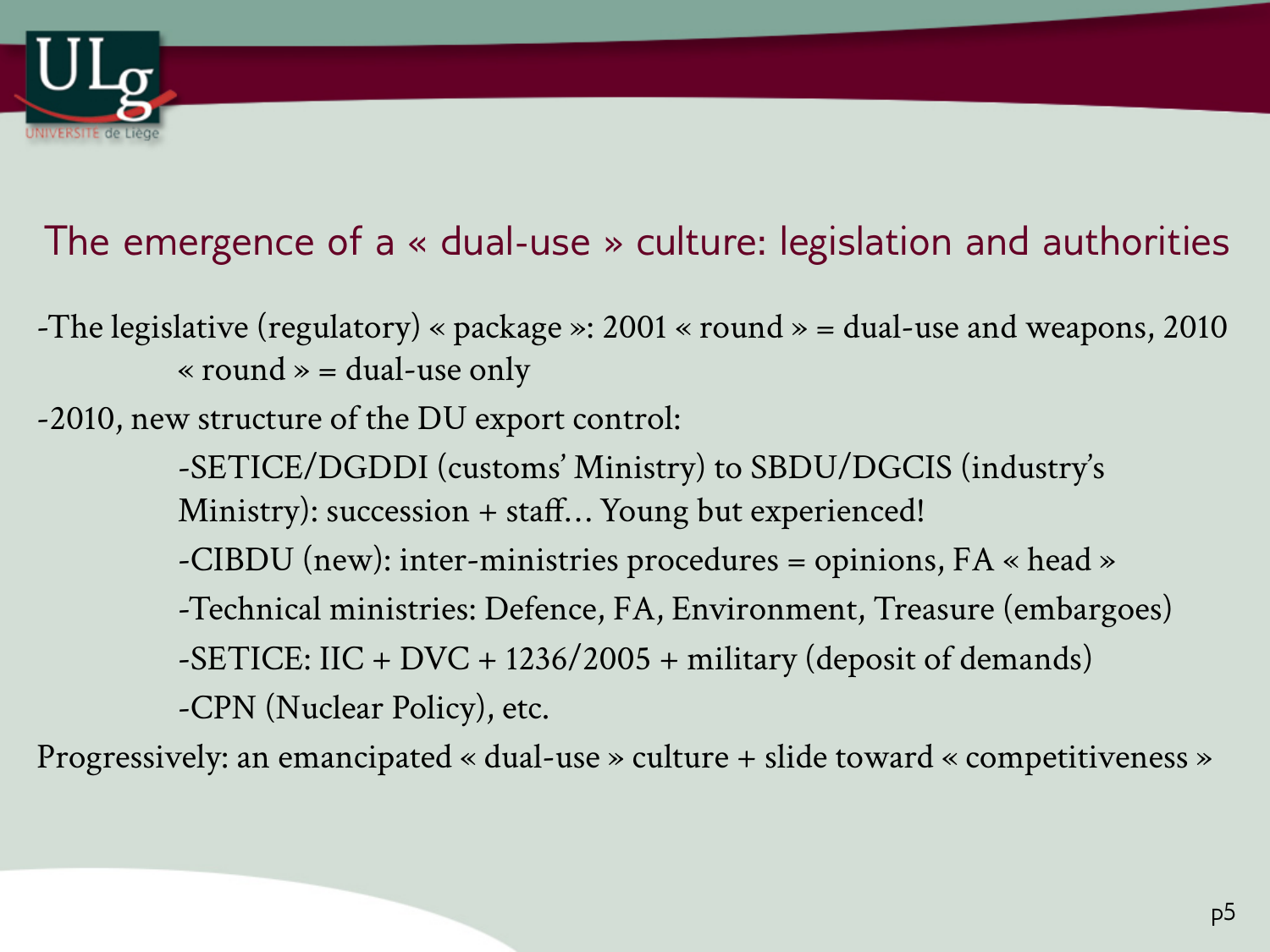

# The emergence of a « dual-use » culture: legislation and authorities
-The legislative (regulatory) « package »: 2001 « round » = dual-use and weapons, 2010 « round » = dual-use only
-2010, new structure of the DU export control:
	-SETICE/DGDDI (customs’ Ministry) to SBDU/DGCIS (industry’s Ministry): succession + staff… Young but experienced!
	-CIBDU (new): inter-ministries procedures = opinions, FA « head »
	-Technical ministries: Defence, FA, Environment, Treasure (embargoes)
	-SETICE: IIC + DVC + 1236/2005 + military (deposit of demands)
	-CPN (Nuclear Policy), etc.
Progressively: an emancipated « dual-use » culture + slide toward « competitiveness »
p5